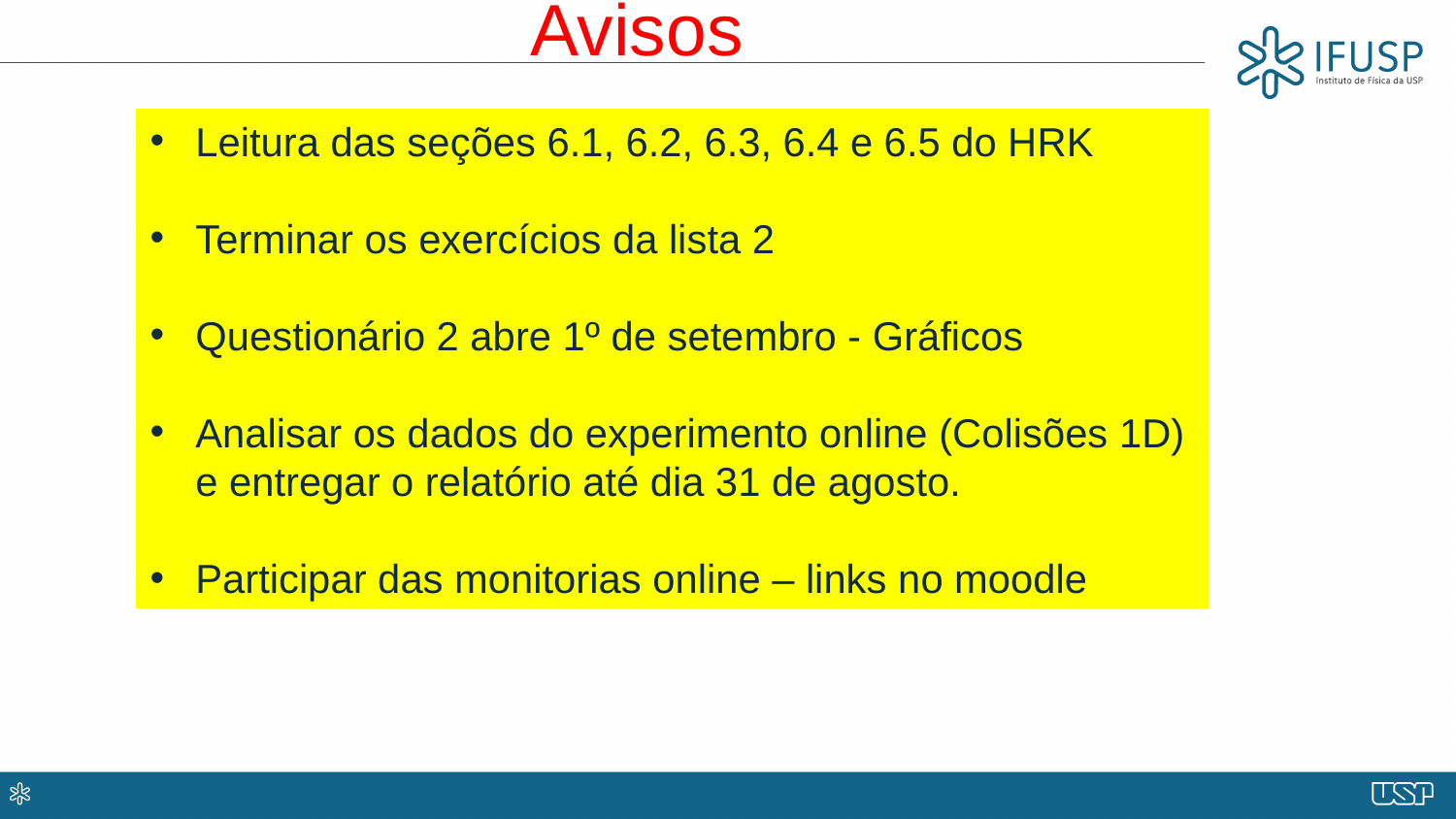

Avisos
Leitura das seções 6.1, 6.2, 6.3, 6.4 e 6.5 do HRK

Terminar os exercícios da lista 2

Questionário 2 abre 1º de setembro - Gráficos

Analisar os dados do experimento online (Colisões 1D) e entregar o relatório até dia 31 de agosto.

Participar das monitorias online – links no moodle